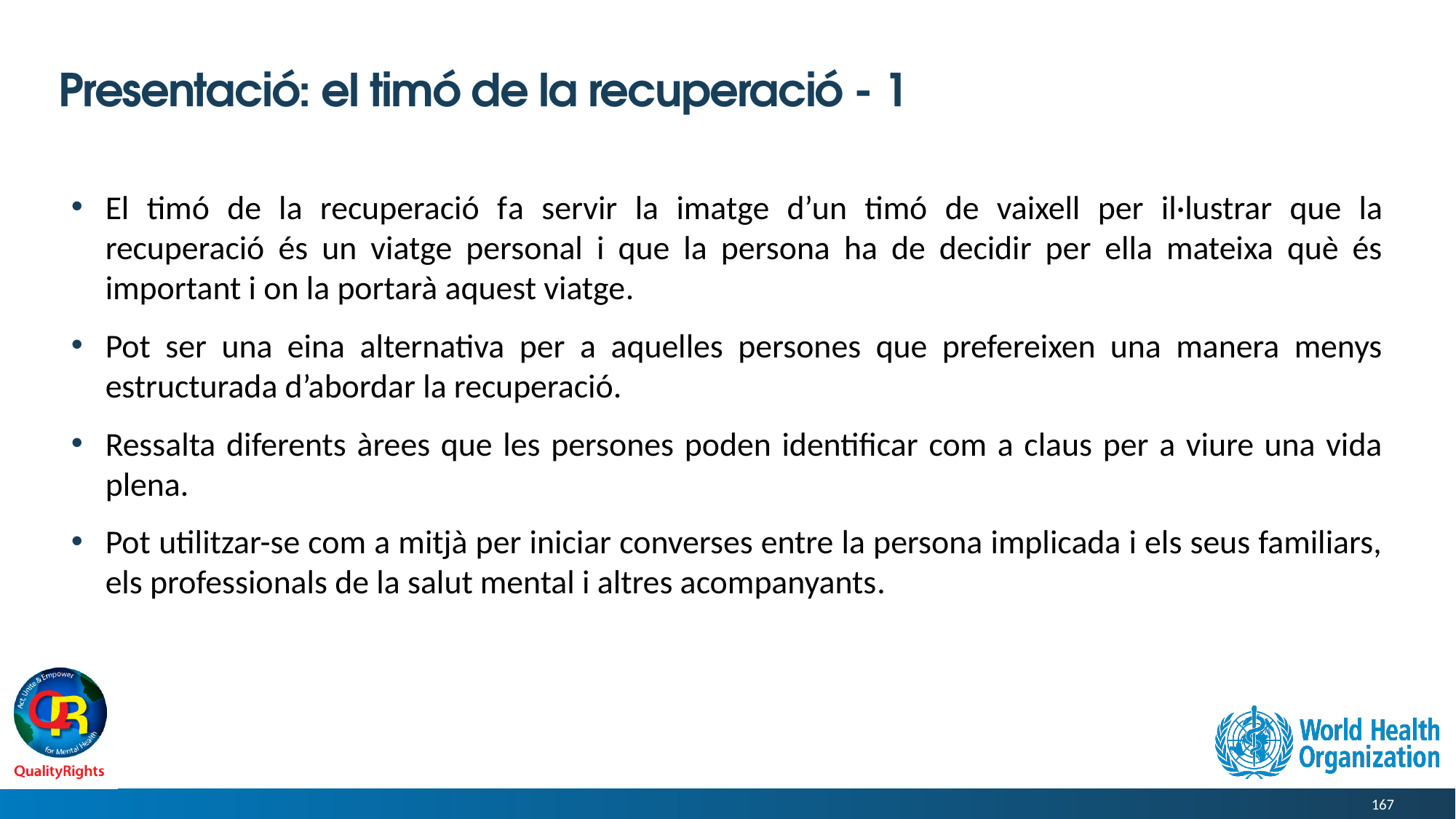

# Presentació: el timó de la recuperació - 1
El timó de la recuperació fa servir la imatge d’un timó de vaixell per il·lustrar que la recuperació és un viatge personal i que la persona ha de decidir per ella mateixa què és important i on la portarà aquest viatge.
Pot ser una eina alternativa per a aquelles persones que prefereixen una manera menys estructurada d’abordar la recuperació.
Ressalta diferents àrees que les persones poden identificar com a claus per a viure una vida plena.
Pot utilitzar-se com a mitjà per iniciar converses entre la persona implicada i els seus familiars, els professionals de la salut mental i altres acompanyants.